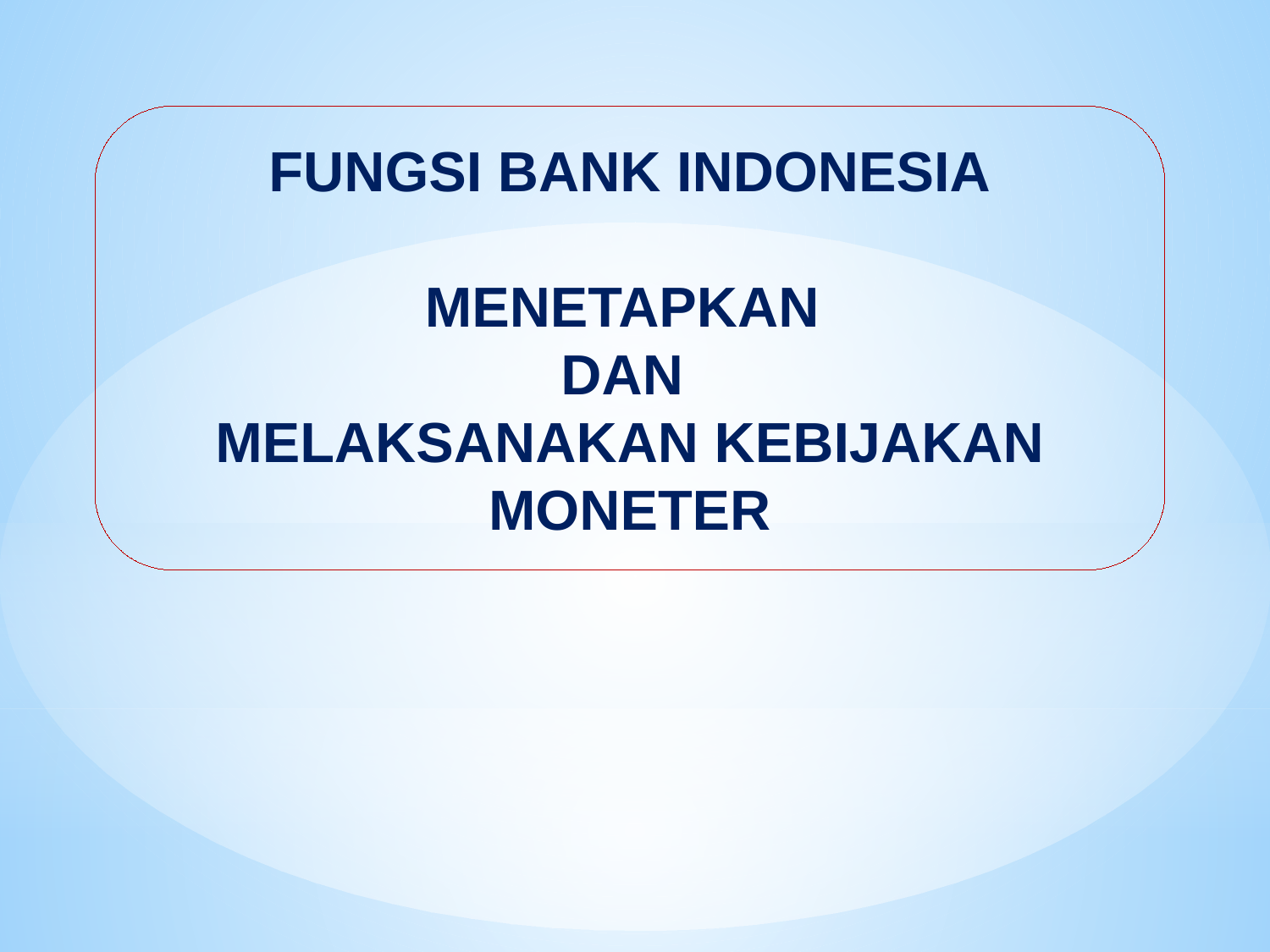

FUNGSI BANK INDONESIA

MENETAPKAN
DAN
MELAKSANAKAN KEBIJAKAN MONETER